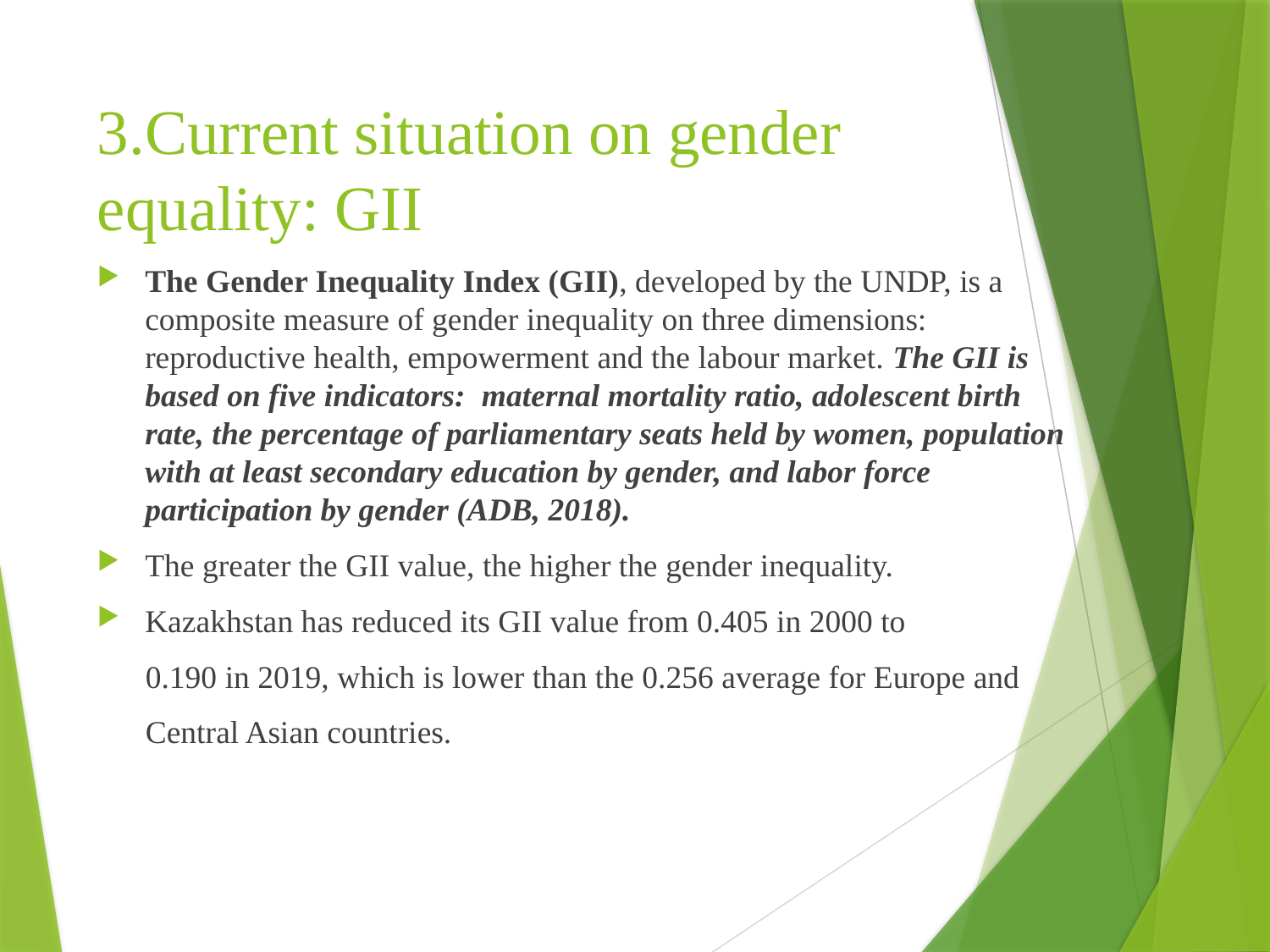

# 3.Current situation on gender equality: GII
The Gender Inequality Index (GII), developed by the UNDP, is a composite measure of gender inequality on three dimensions: reproductive health, empowerment and the labour market. The GII is based on five indicators:  maternal mortality ratio, adolescent birth rate, the percentage of parliamentary seats held by women, population with at least secondary education by gender, and labor force participation by gender (ADB, 2018).
The greater the GII value, the higher the gender inequality.
Kazakhstan has reduced its GII value from 0.405 in 2000 to
      0.190 in 2019, which is lower than the 0.256 average for Europe and
      Central Asian countries.